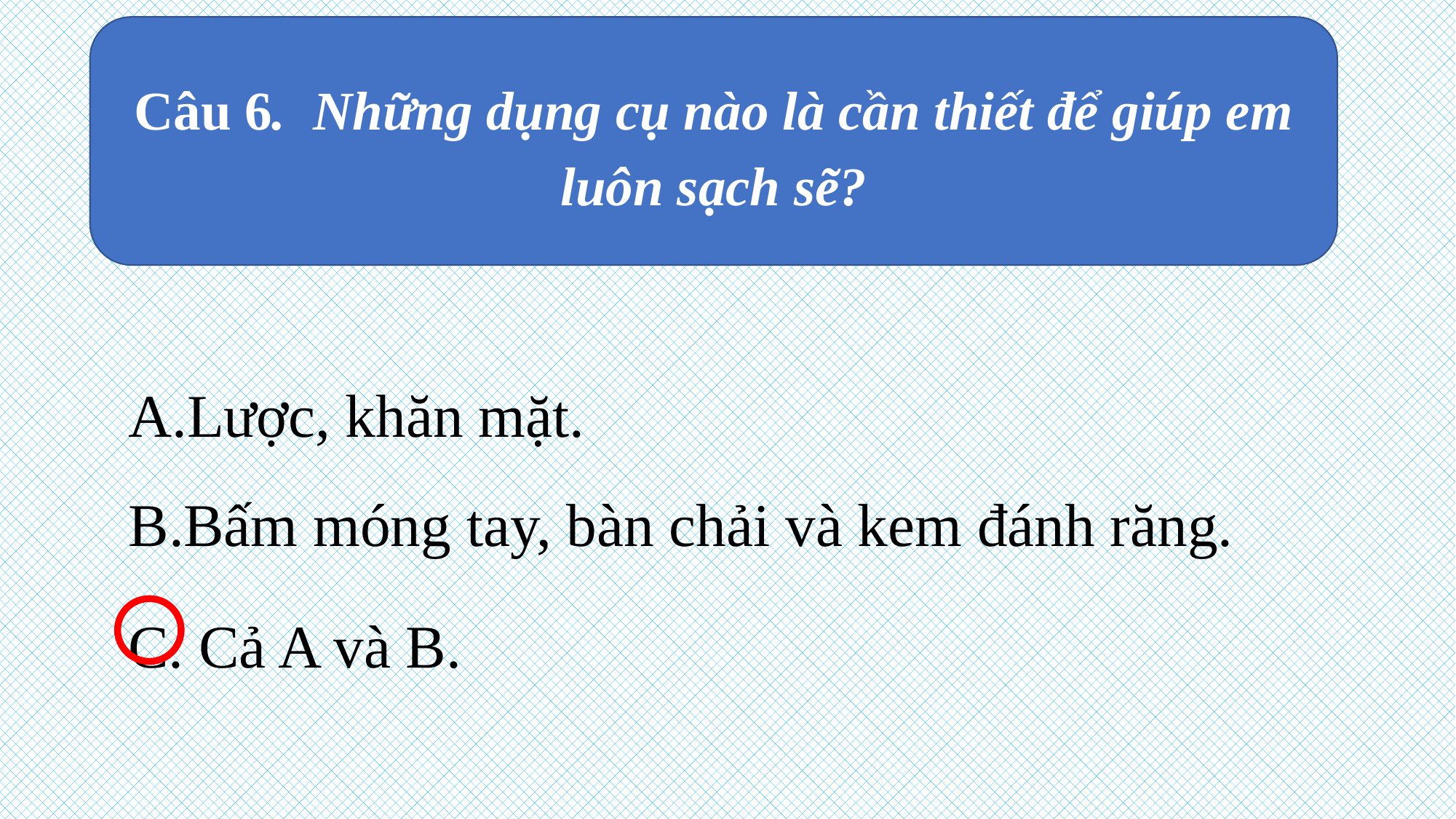

Câu 6.  Những dụng cụ nào là cần thiết để giúp em luôn sạch sẽ?
Lược, khăn mặt.
Bấm móng tay, bàn chải và kem đánh răng.
C. Cả A và B.